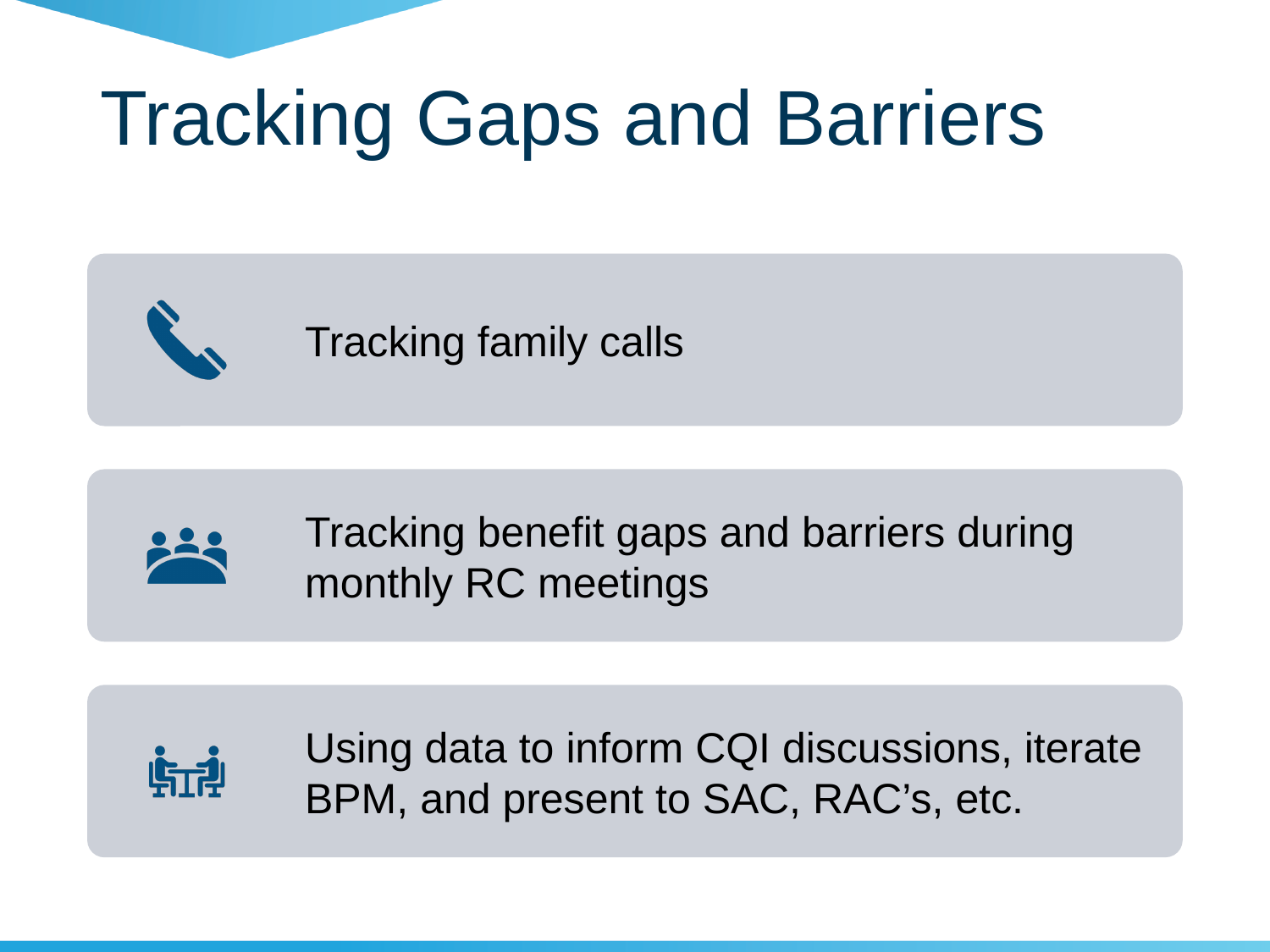

# Tracking Gaps and Barriers
Tracking family calls
Tracking benefit gaps and barriers during monthly RC meetings
Using data to inform CQI discussions, iterate BPM, and present to SAC, RAC’s, etc.